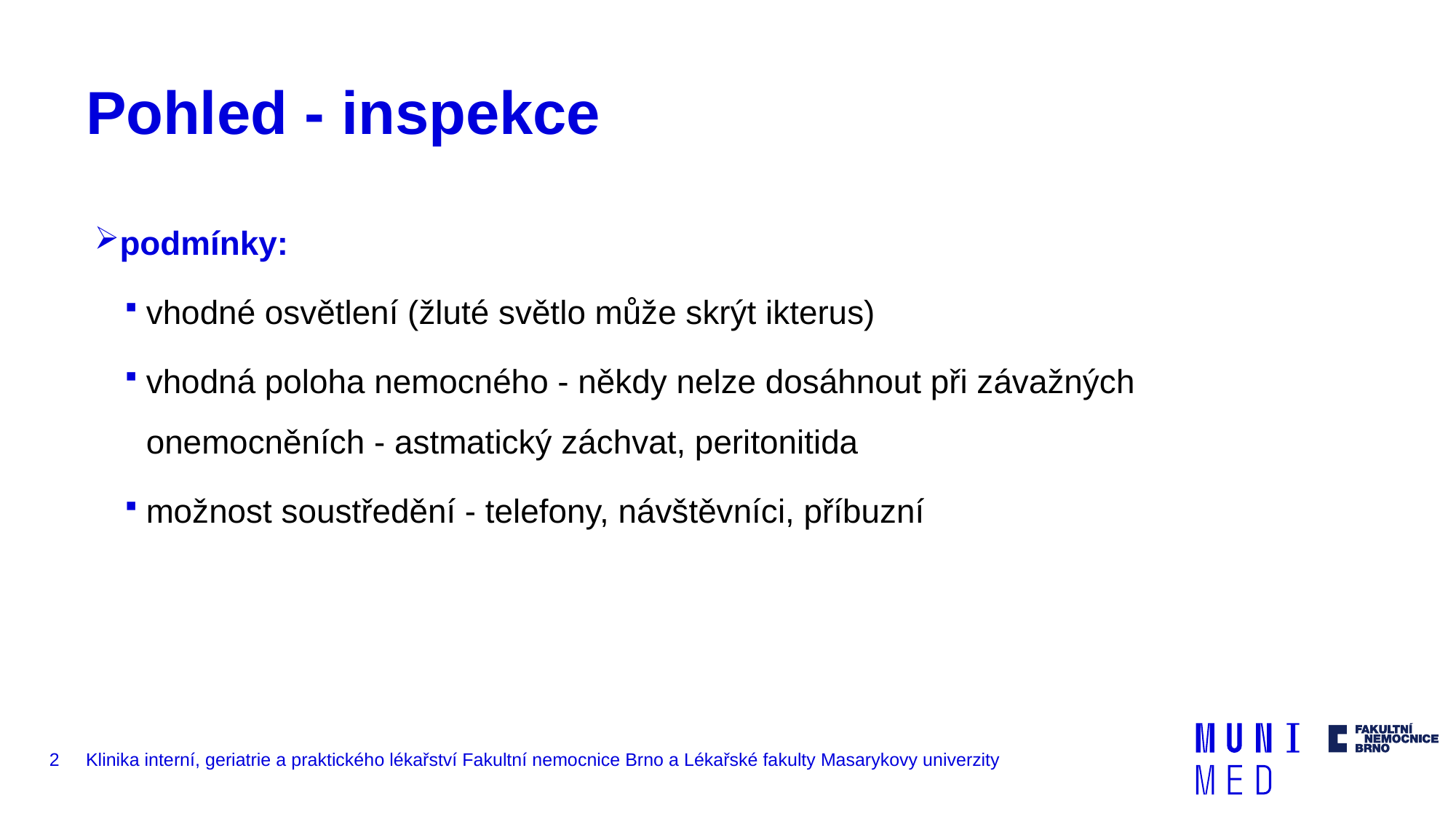

# Pohled - inspekce
podmínky:
vhodné osvětlení (žluté světlo může skrýt ikterus)
vhodná poloha nemocného - někdy nelze dosáhnout při závažných onemocněních - astmatický záchvat, peritonitida
možnost soustředění - telefony, návštěvníci, příbuzní

2
Klinika interní, geriatrie a praktického lékařství Fakultní nemocnice Brno a Lékařské fakulty Masarykovy univerzity